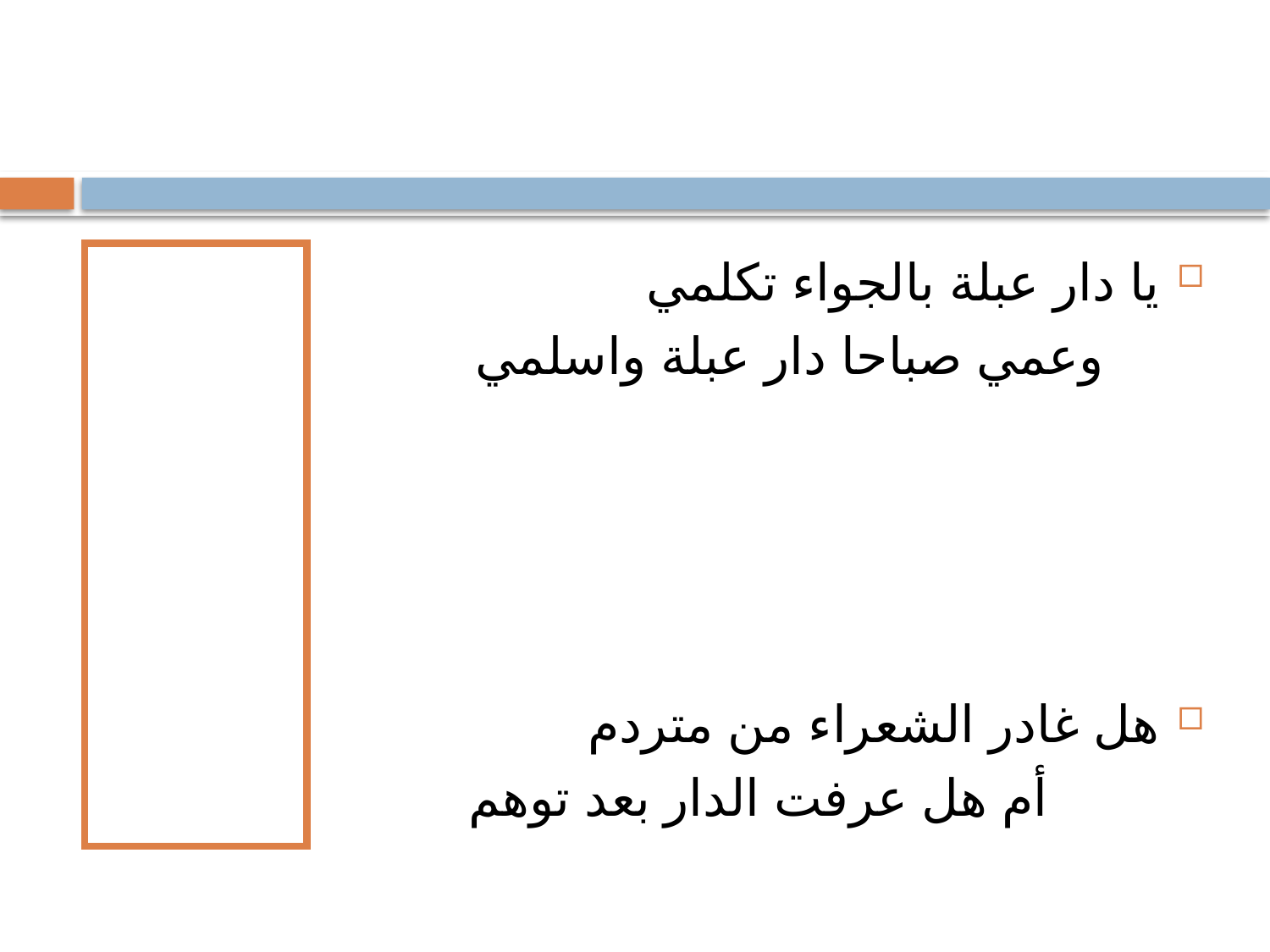

#
معلقة عنترة بن شداد العبسي
يا دار عبلة بالجواء تكلمي
       وعمي صباحا دار عبلة واسلمي

هل غادر الشعراء من متردم
           أم هل عرفت الدار بعد توهم